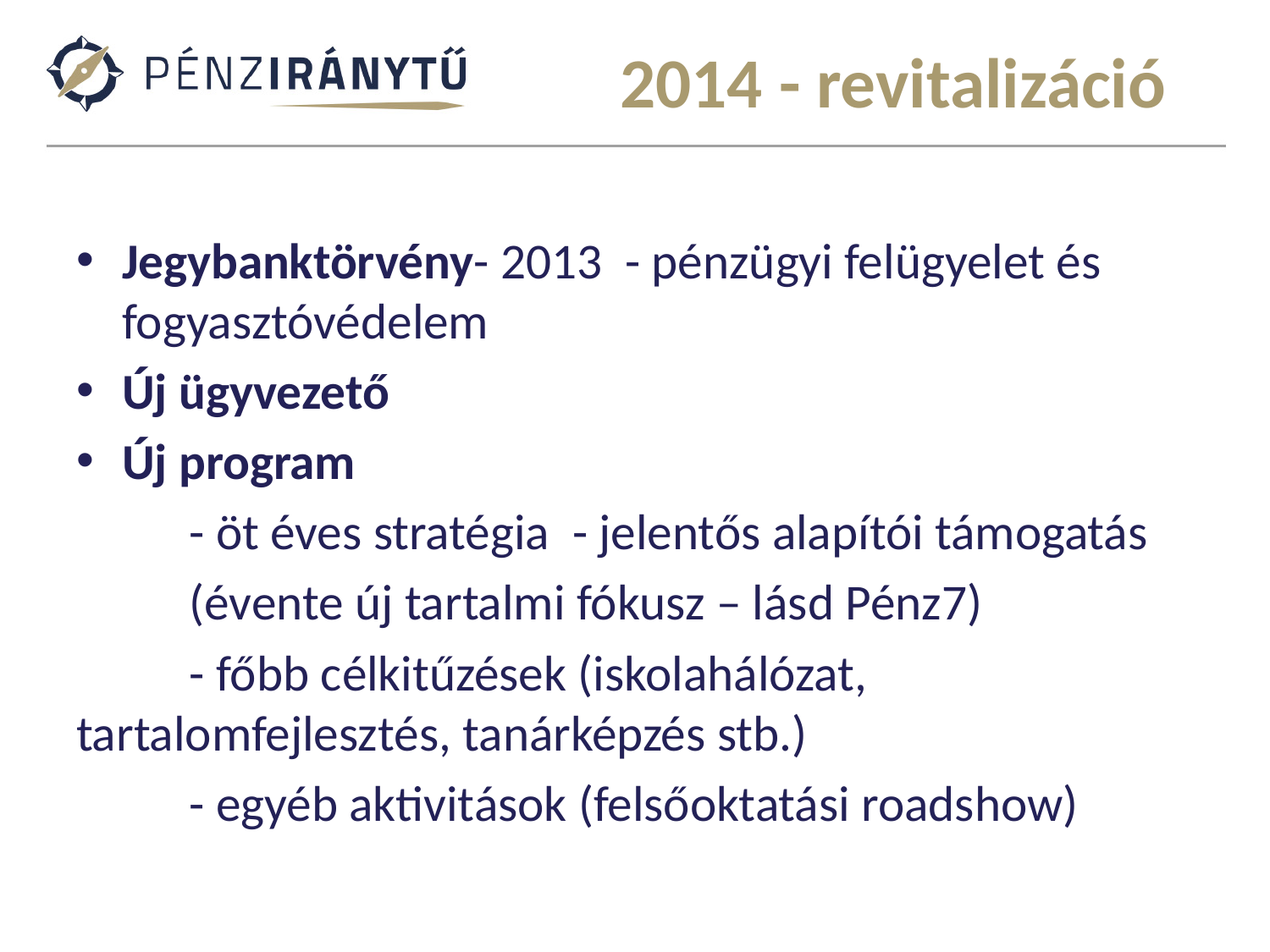

# 2014 - revitalizáció
Jegybanktörvény- 2013  - pénzügyi felügyelet és  fogyasztóvédelem
Új ügyvezető
Új program
 	- öt éves stratégia  - jelentős alapítói támogatás
		(évente új tartalmi fókusz – lásd Pénz7)
	- főbb célkitűzések (iskolahálózat, 							tartalomfejlesztés, tanárképzés stb.)
	- egyéb aktivitások (felsőoktatási roadshow)